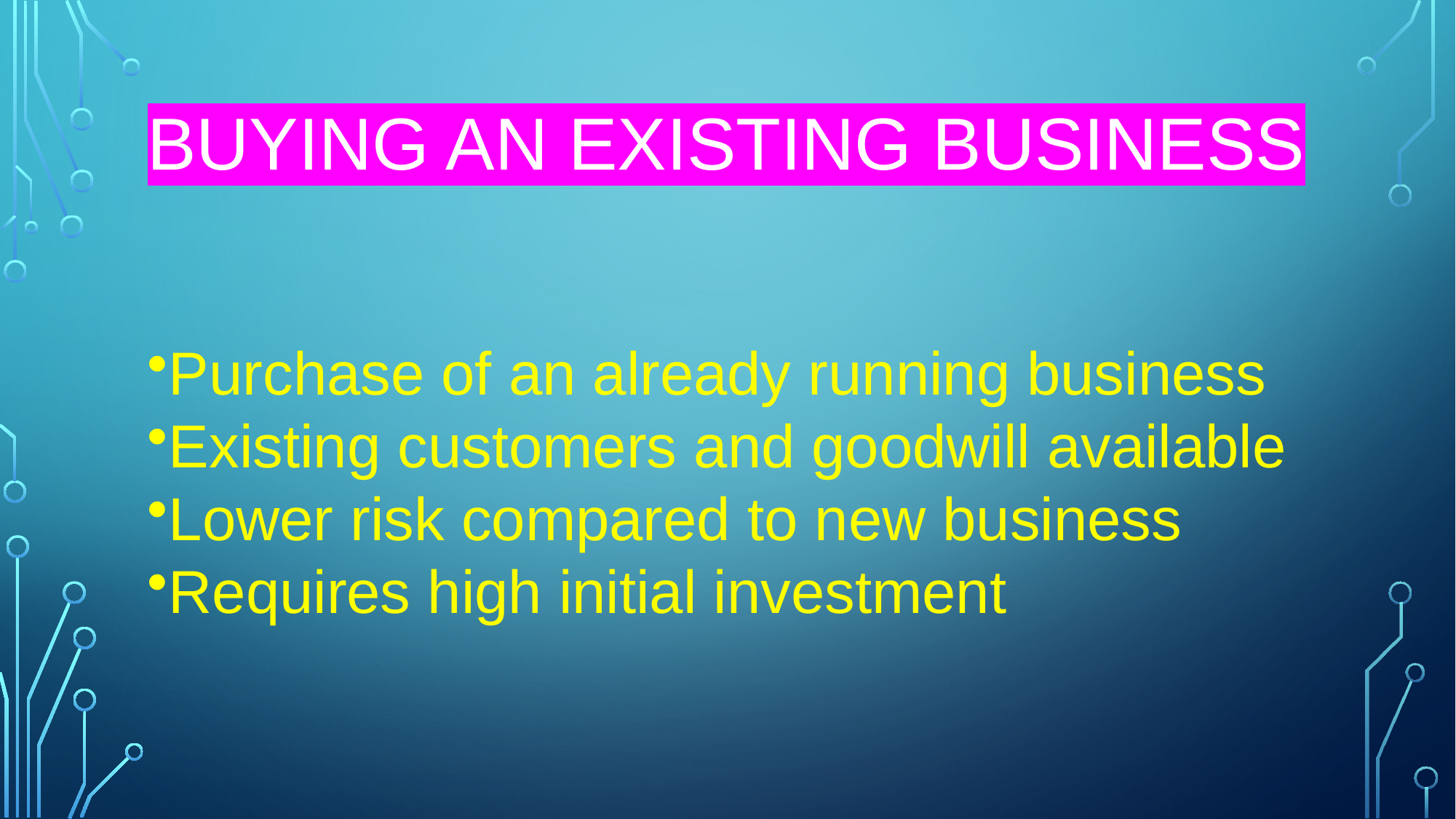

# Buying an Existing Business
Purchase of an already running business
Existing customers and goodwill available
Lower risk compared to new business
Requires high initial investment